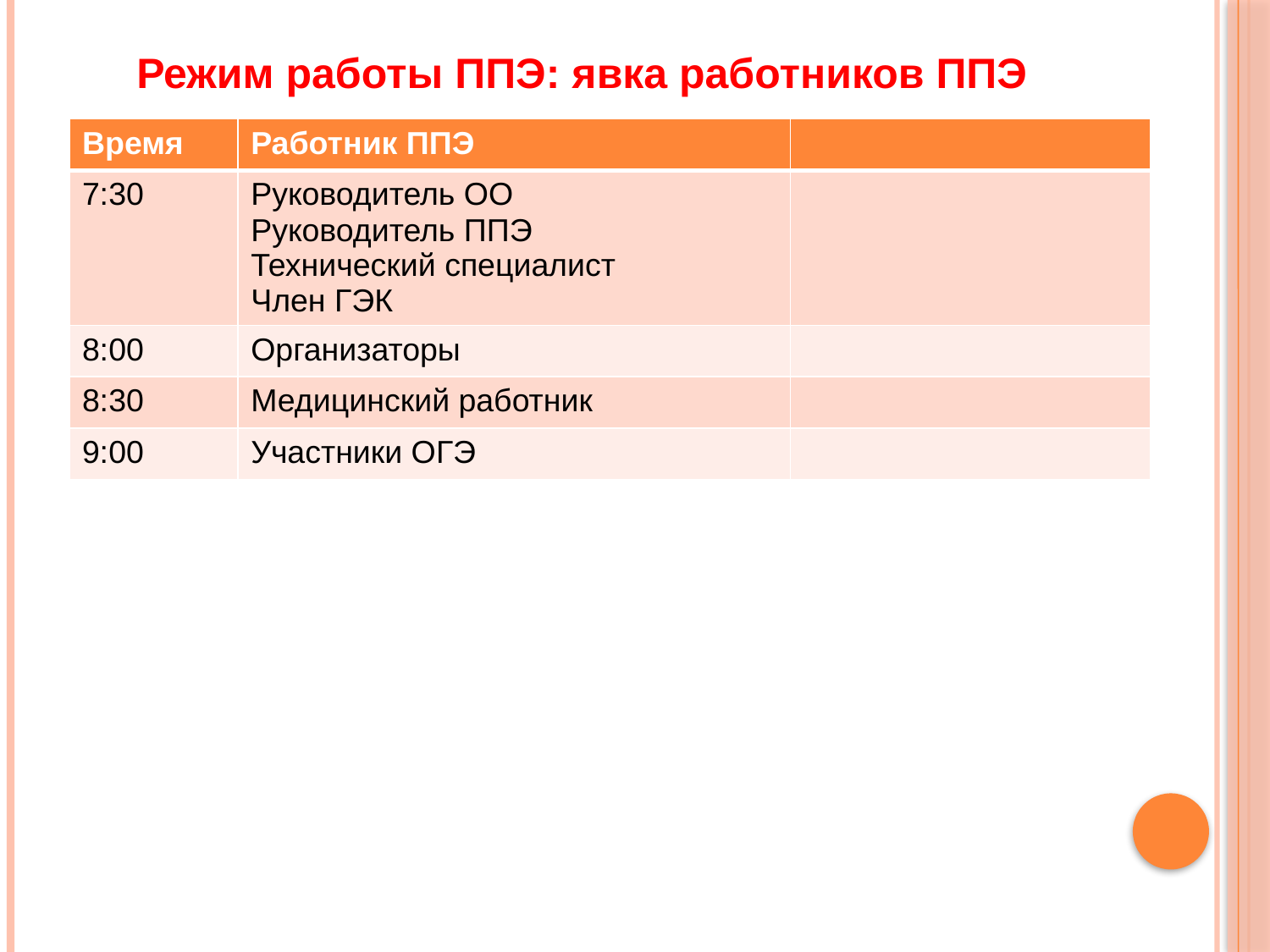

#
Режим работы ППЭ: явка работников ППЭ

| Время | Работник ППЭ |  |
| --- | --- | --- |
| 7:30 | Руководитель ОО Руководитель ППЭ Технический специалист Член ГЭК |  |
| 8:00 | Организаторы |  |
| 8:30 | Медицинский работник |  |
| 9:00 | Участники ОГЭ |  |